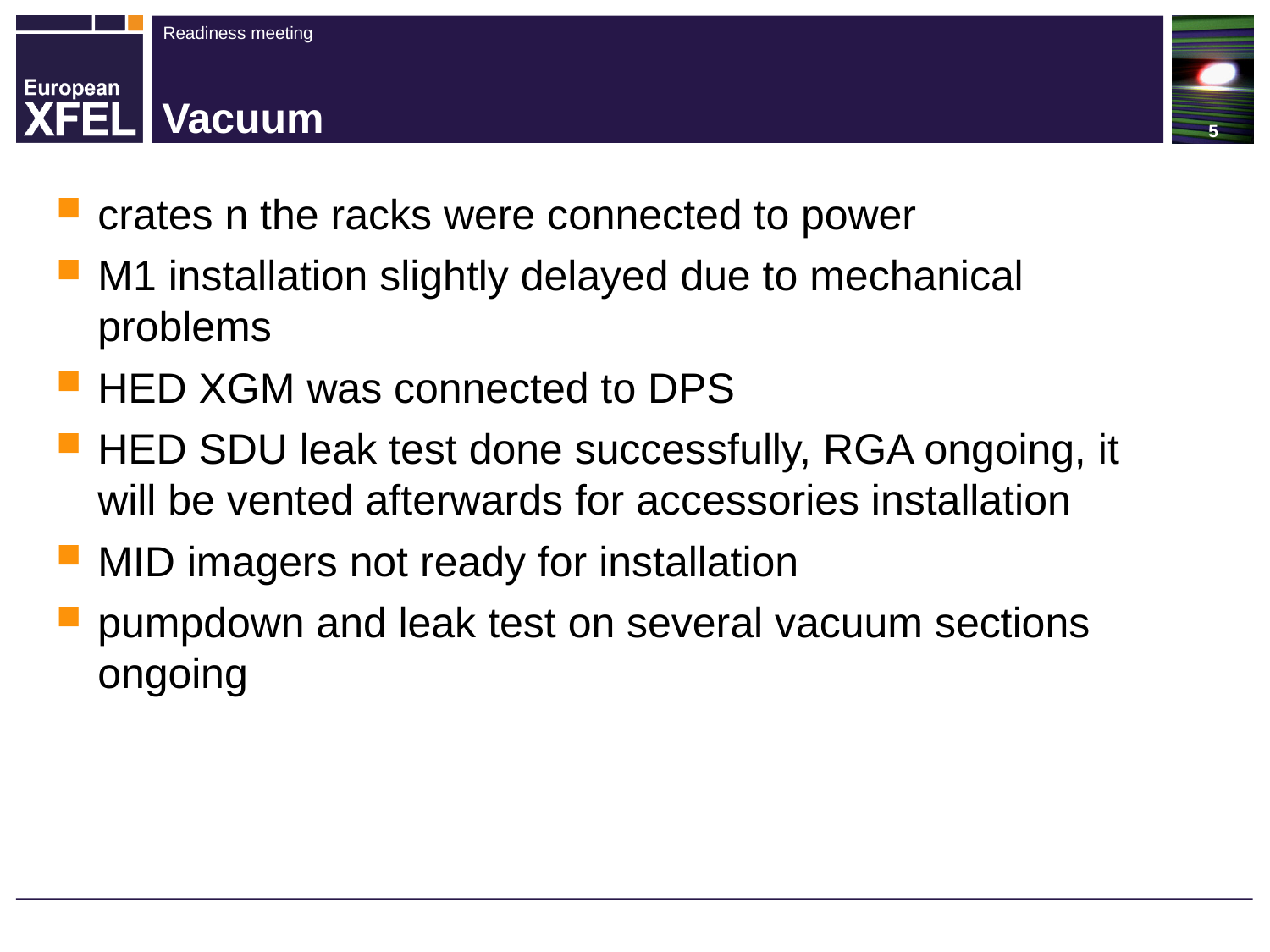

# Vacuum
crates n the racks were connected to power
M1 installation slightly delayed due to mechanical problems
HED XGM was connected to DPS
HED SDU leak test done successfully, RGA ongoing, it will be vented afterwards for accessories installation
MID imagers not ready for installation
pumpdown and leak test on several vacuum sections ongoing